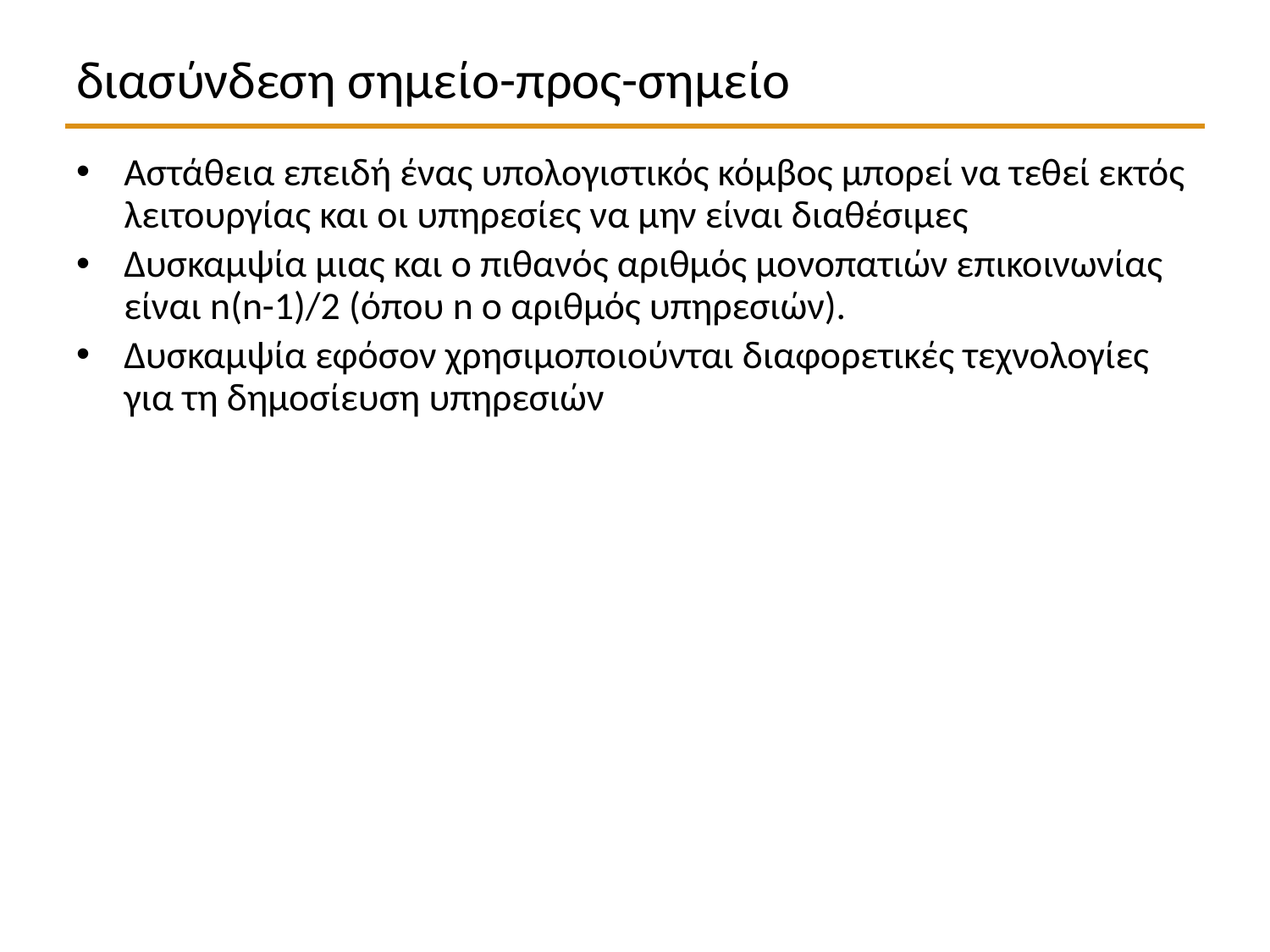

# διασύνδεση σημείο-προς-σημείο
Αστάθεια επειδή ένας υπολογιστικός κόμβος μπορεί να τεθεί εκτός λειτουργίας και οι υπηρεσίες να μην είναι διαθέσιμες
Δυσκαμψία μιας και ο πιθανός αριθμός μονοπατιών επικοινωνίας είναι n(n-1)/2 (όπου n ο αριθμός υπηρεσιών).
Δυσκαμψία εφόσον χρησιμοποιούνται διαφορετικές τεχνολογίες για τη δημοσίευση υπηρεσιών